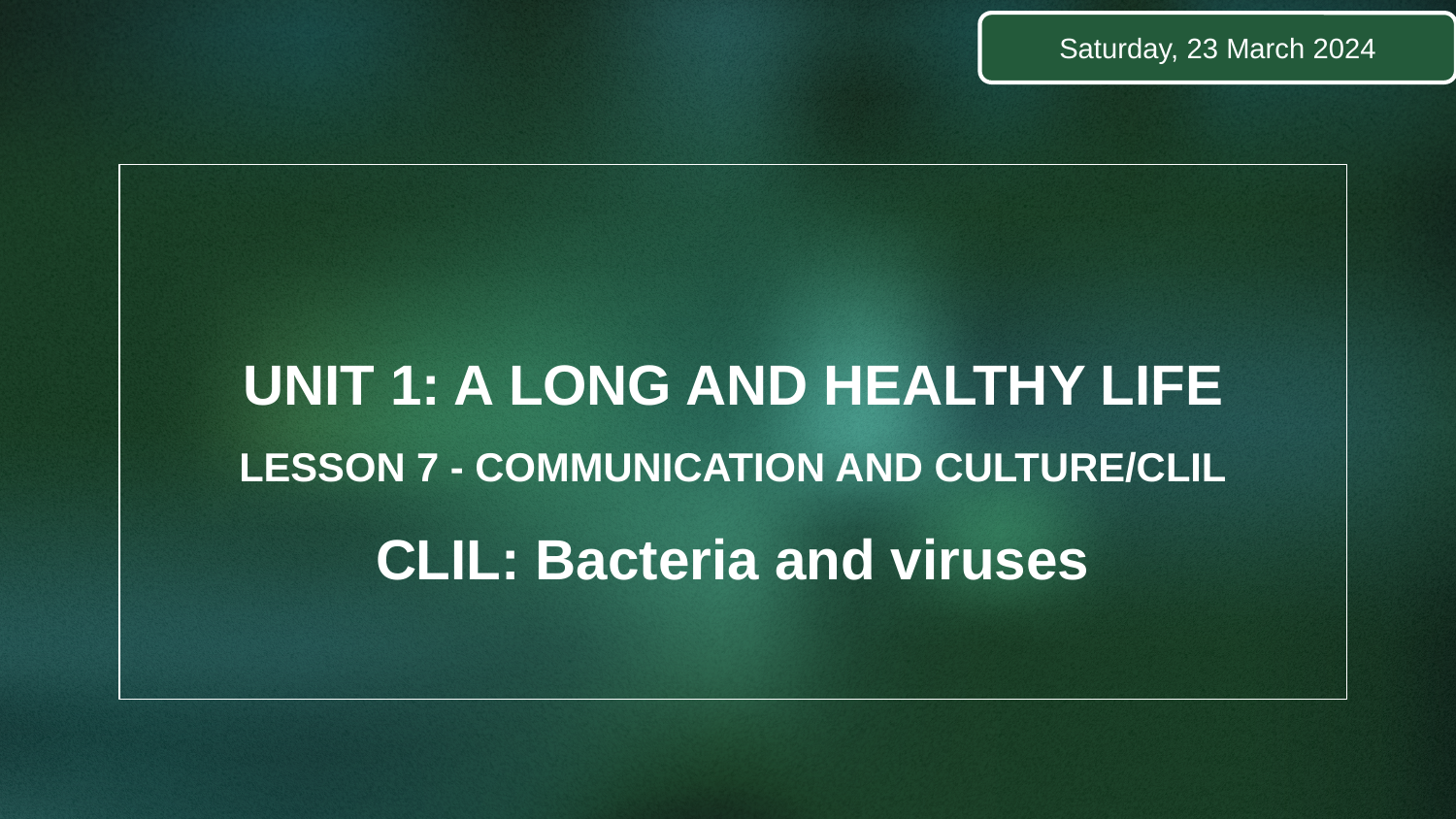

Saturday, 23 March 2024

UNIT 1: A LONG AND HEALTHY LIFE
LESSON 7 - COMMUNICATION AND CULTURE/CLIL
CLIL: Bacteria and viruses